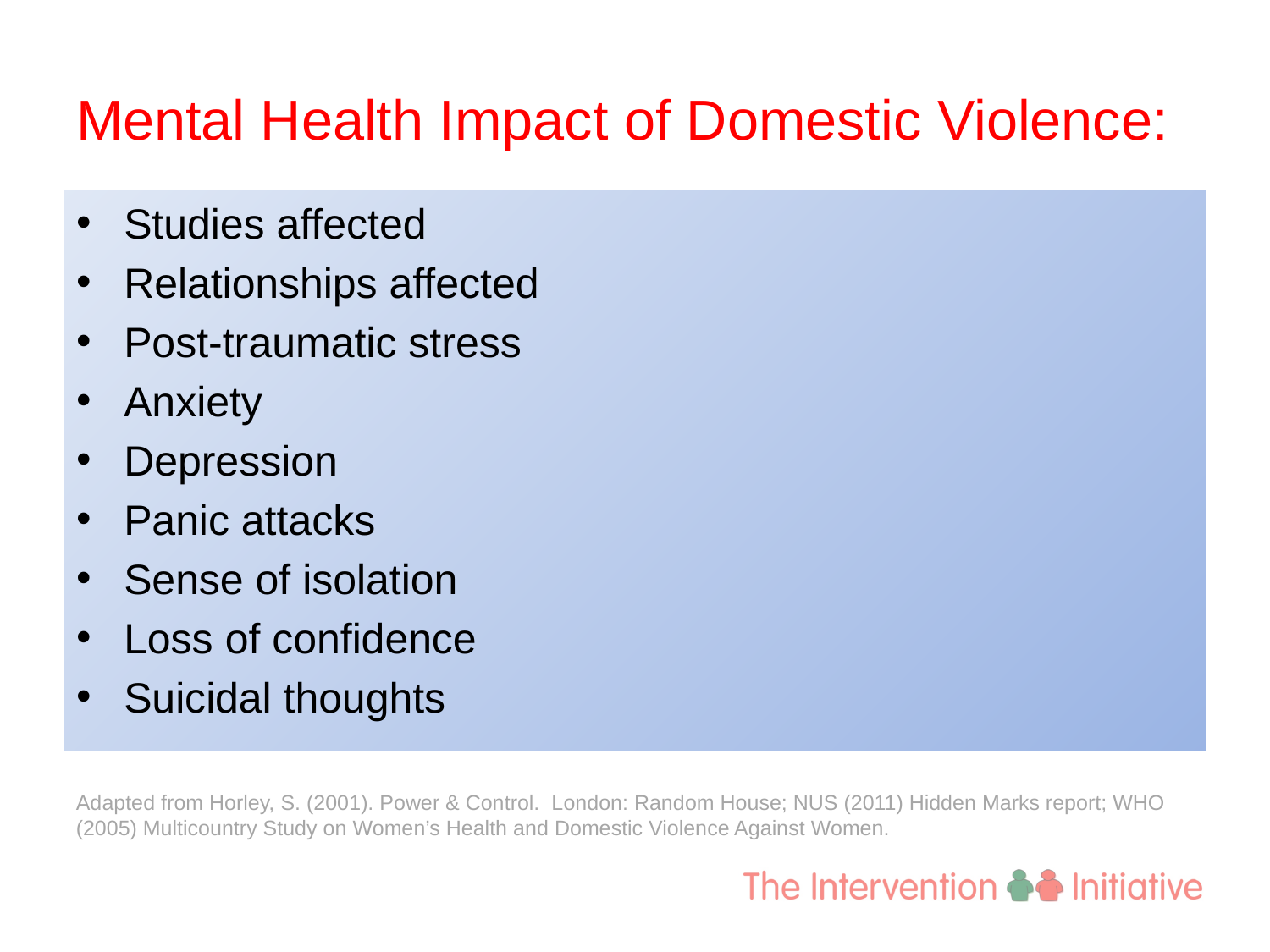

# Mental Health Impact of Domestic Violence:
Studies affected
Relationships affected
Post-traumatic stress
Anxiety
Depression
Panic attacks
Sense of isolation
Loss of confidence
Suicidal thoughts

Adapted from Horley, S. (2001). Power & Control.  London: Random House; NUS (2011) Hidden Marks report; WHO (2005) Multicountry Study on Women’s Health and Domestic Violence Against Women.